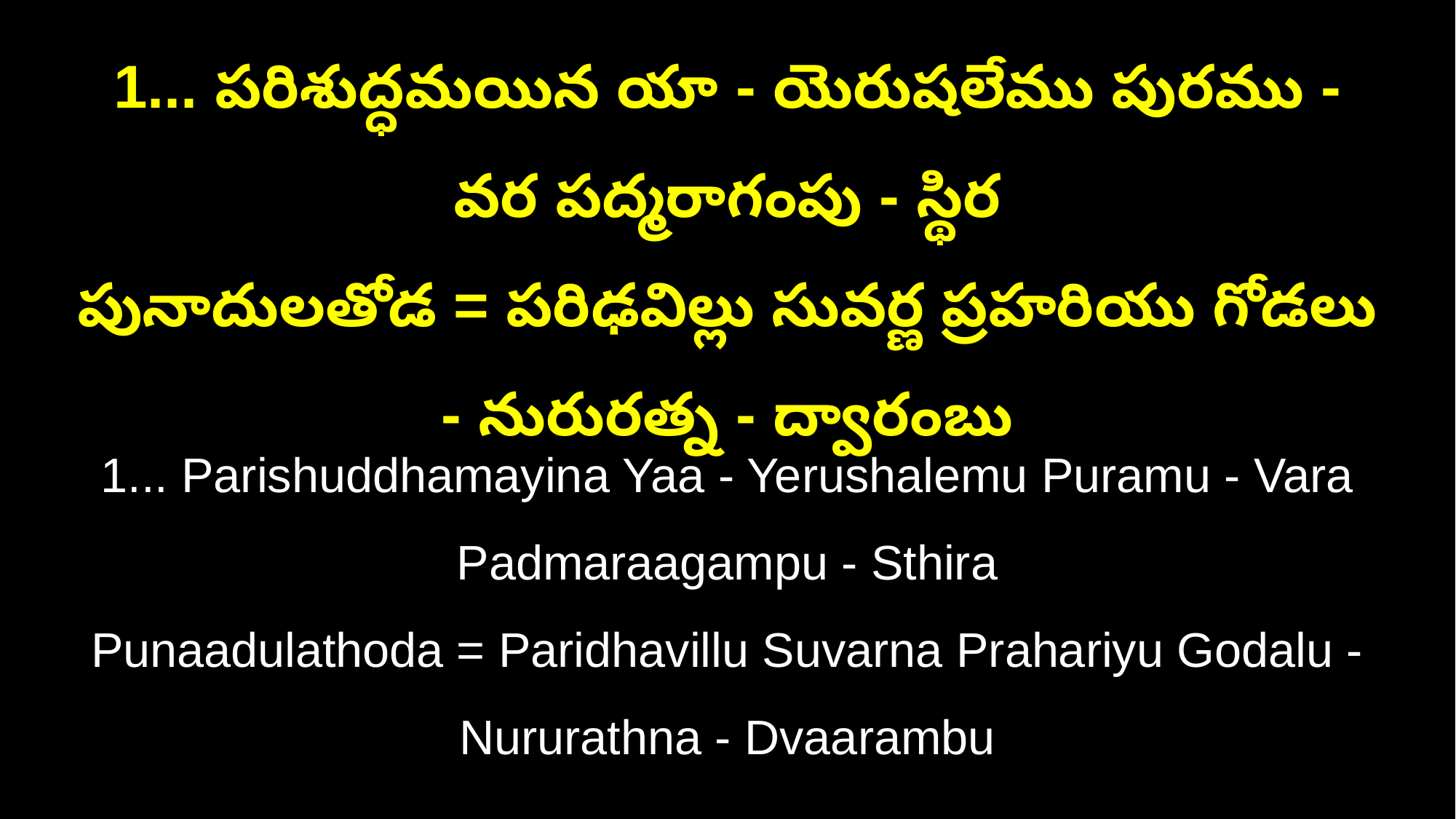

1... పరిశుద్ధమయిన యా - యెరుషలేము పురము - వర పద్మరాగంపు - స్థిర
పునాదులతోడ = పరిఢవిల్లు సువర్ణ ప్రహరియు గోడలు - నురురత్న - ద్వారంబు
1... Parishuddhamayina Yaa - Yerushalemu Puramu - Vara Padmaraagampu - Sthira
Punaadulathoda = Paridhavillu Suvarna Prahariyu Godalu - Nururathna - Dvaarambu